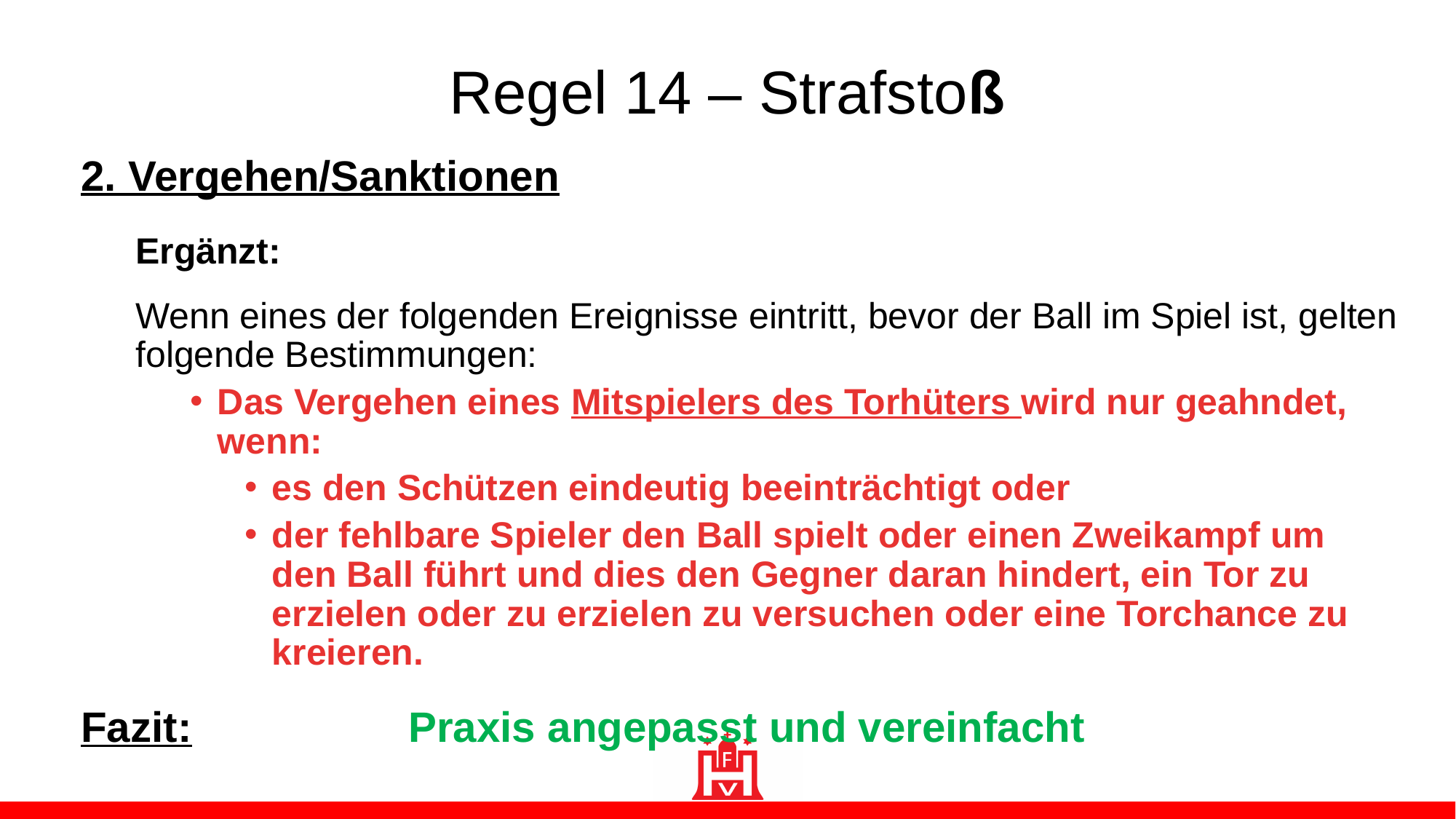

Regel 14 – Strafstoß
2. Vergehen/Sanktionen

Ergänzt:

Wenn eines der folgenden Ereignisse eintritt, bevor der Ball im Spiel ist, gelten folgende Bestimmungen:
Das Vergehen eines Mitspielers des Torhüters wird nur geahndet, wenn:
es den Schützen eindeutig beeinträchtigt oder
der fehlbare Spieler den Ball spielt oder einen Zweikampf um den Ball führt und dies den Gegner daran hindert, ein Tor zu erzielen oder zu erzielen zu versuchen oder eine Torchance zu kreieren.

Fazit: 		Praxis angepasst und vereinfacht